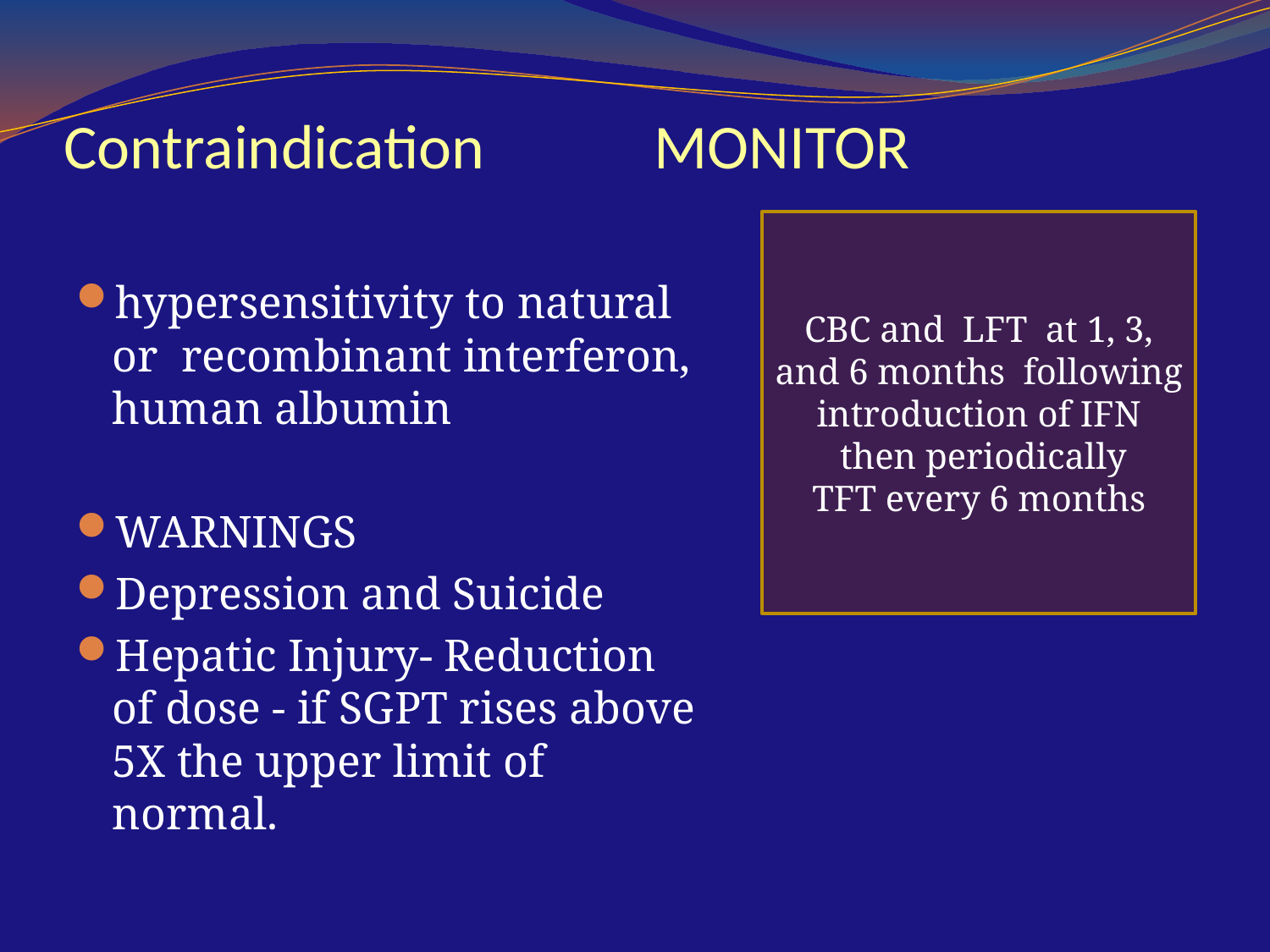

# Contraindication            MONITOR
CBC and  LFT  at 1, 3, and 6 months  following
introduction of IFN
 then periodically
TFT every 6 months
hypersensitivity to natural or  recombinant interferon, human albumin

WARNINGS
Depression and Suicide
Hepatic Injury- Reduction of dose - if SGPT rises above 5X the upper limit of normal.